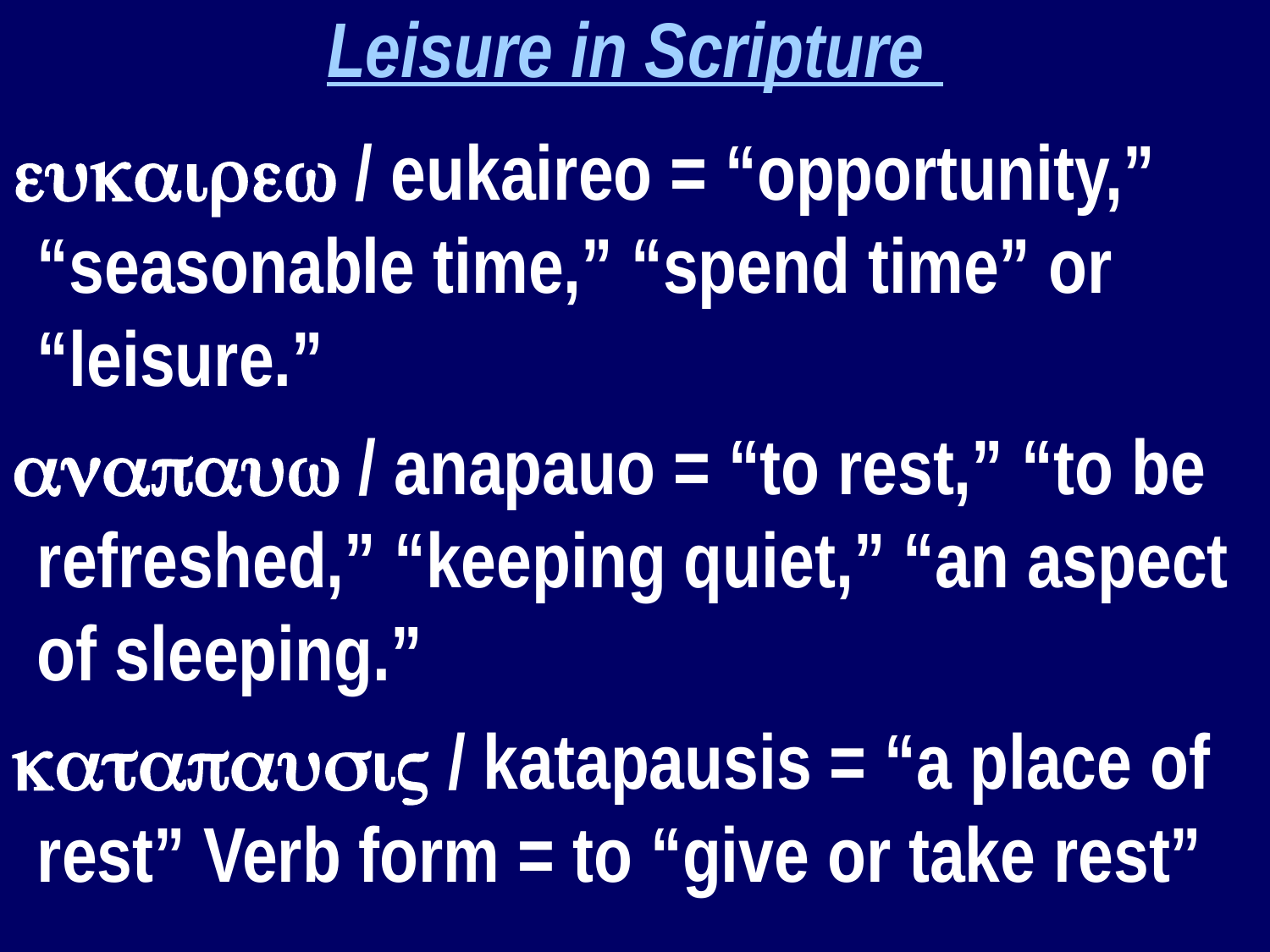

Leisure in Scripture
ευκαιρεω / eukaireo = “opportunity,” “seasonable time,” “spend time” or “leisure.”
αναπαυω / anapauo = “to rest,” “to be refreshed,” “keeping quiet,” “an aspect of sleeping.”
καταπαυσις / katapausis = “a place of rest” Verb form = to “give or take rest”